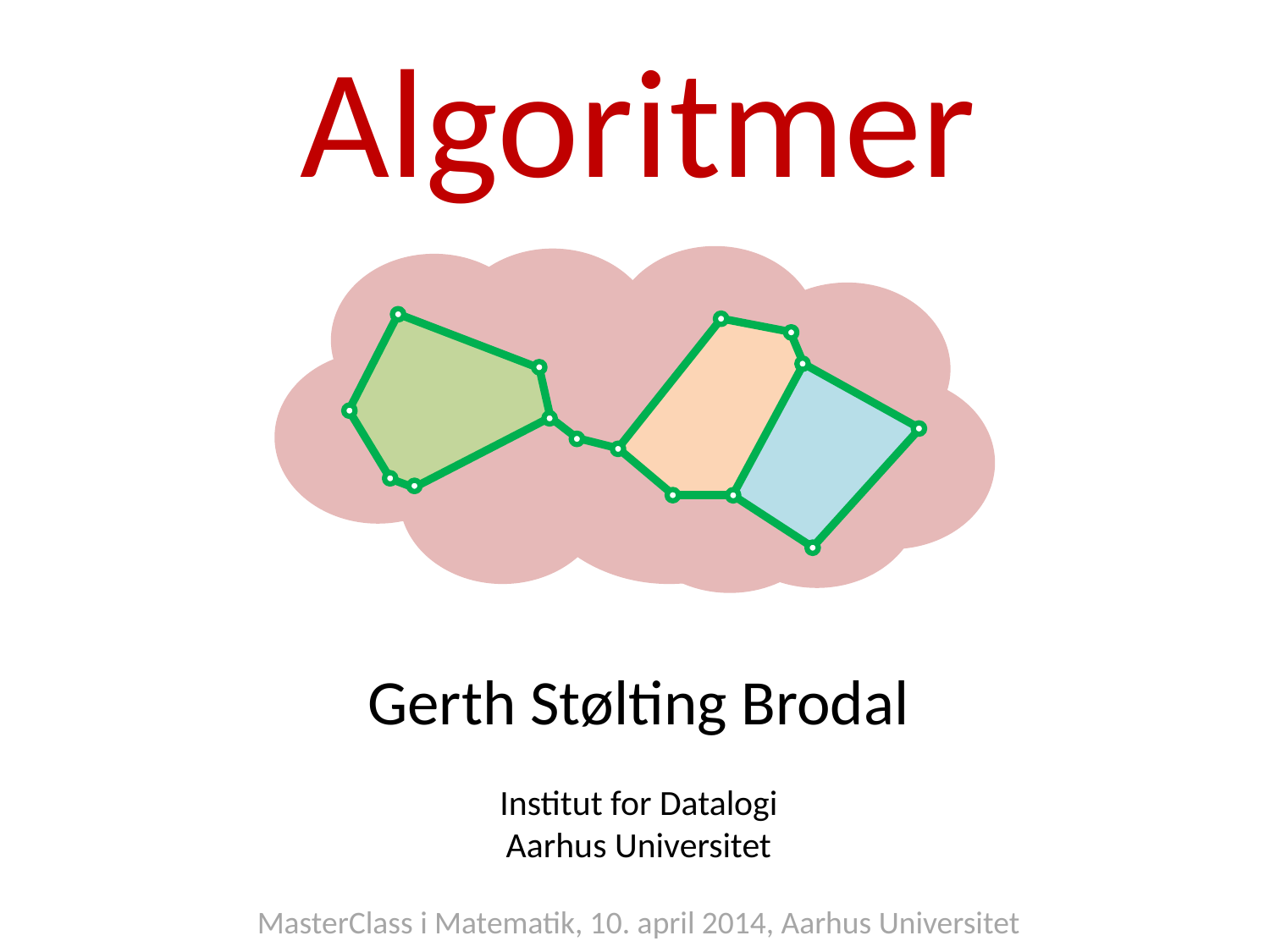

Algoritmer

Gerth Stølting Brodal

Institut for Datalogi
Aarhus Universitet

MasterClass i Matematik, 10. april 2014, Aarhus Universitet